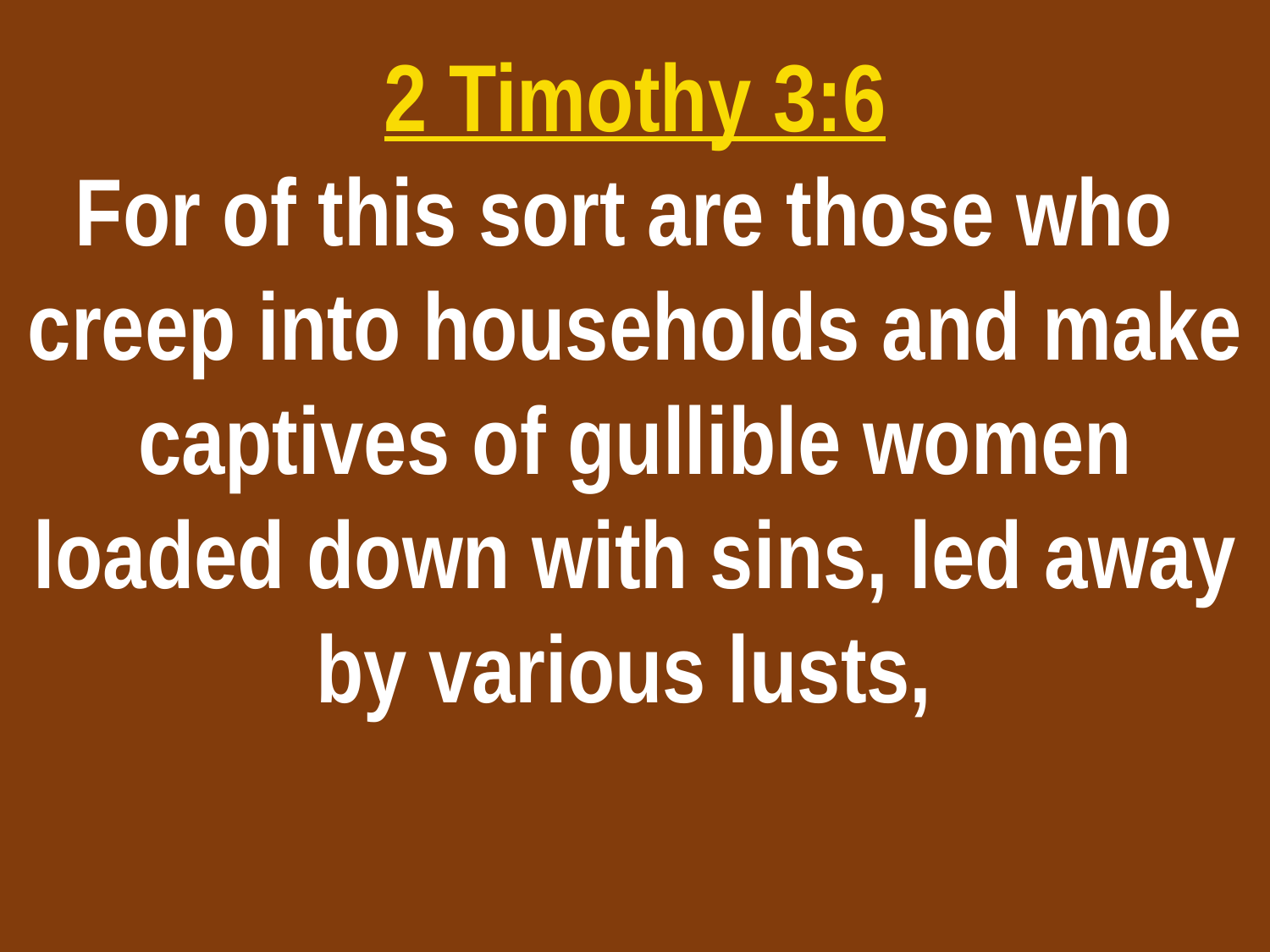

2 Timothy 3:6
For of this sort are those who
creep into households and make captives of gullible women loaded down with sins, led away by various lusts,